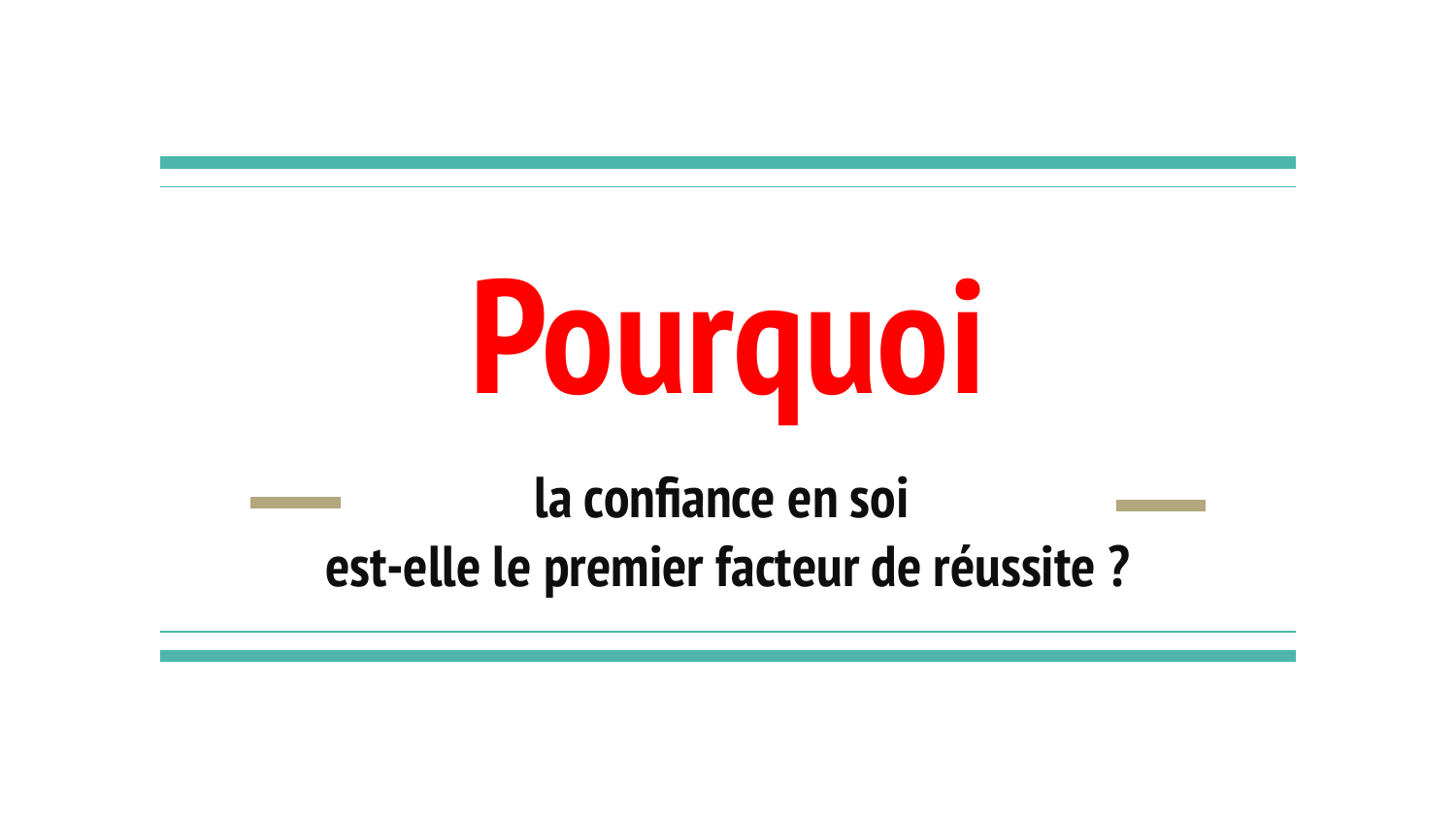

# Pourquoi
la confiance en soi
est-elle le premier facteur de réussite ?